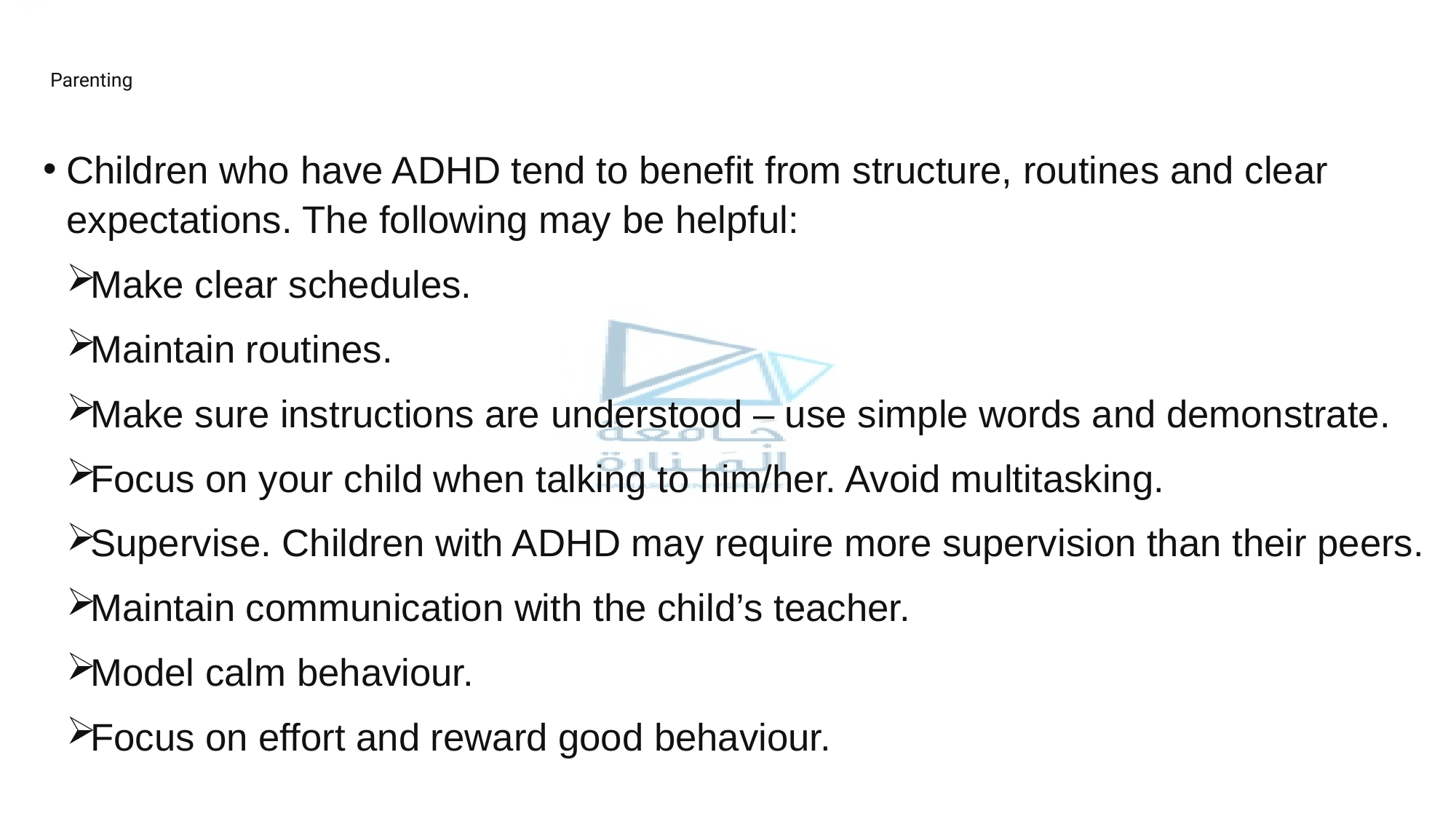

# Parenting
Children who have ADHD tend to benefit from structure, routines and clear expectations. The following may be helpful:
Make clear schedules.
Maintain routines.
Make sure instructions are understood – use simple words and demonstrate.
Focus on your child when talking to him/her. Avoid multitasking.
Supervise. Children with ADHD may require more supervision than their peers.
Maintain communication with the child’s teacher.
Model calm behaviour.
Focus on effort and reward good behaviour.